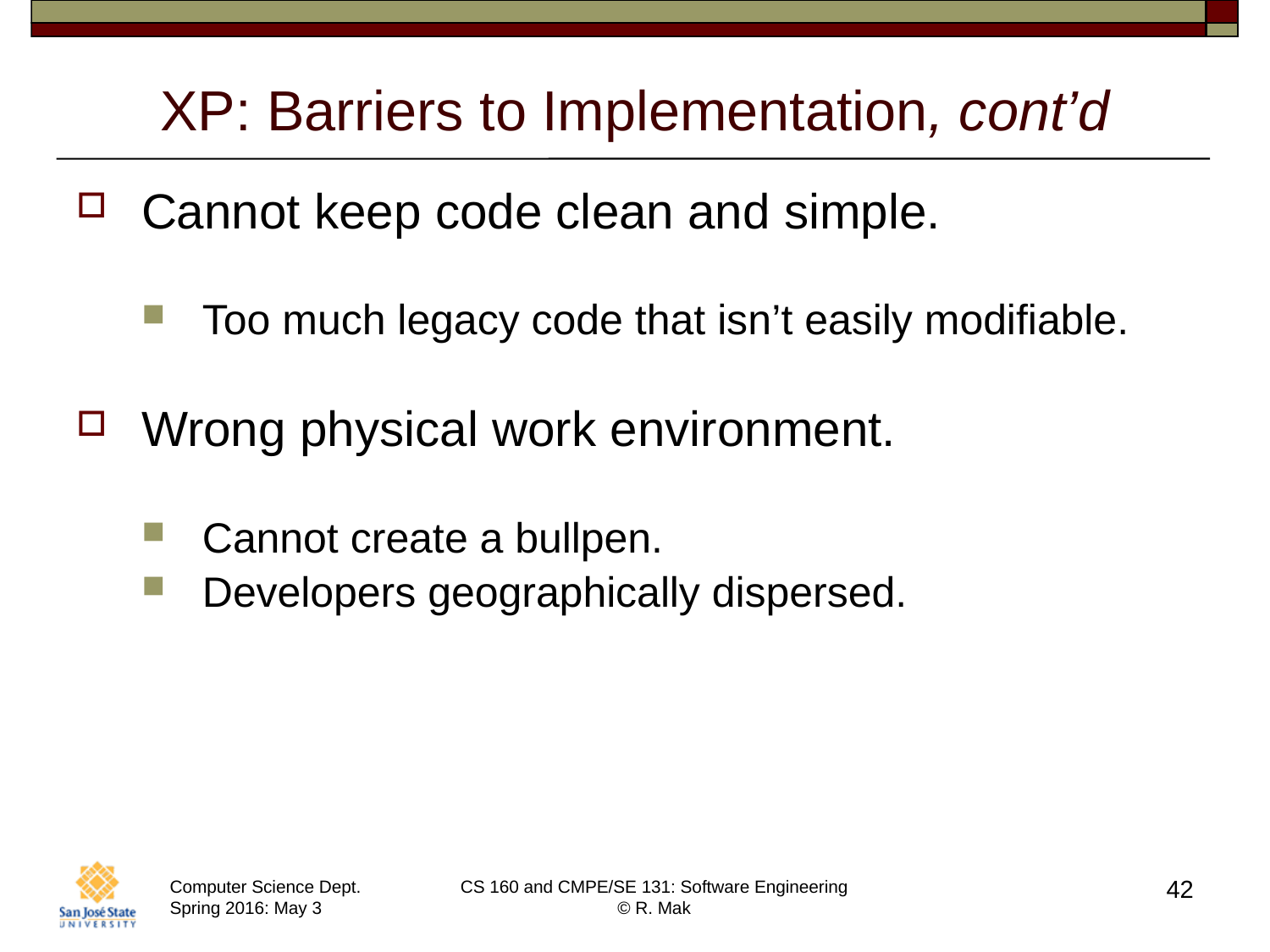

# XP: Barriers to Implementation, cont’d
Cannot keep code clean and simple.

Too much legacy code that isn’t easily modifiable.

Wrong physical work environment.

Cannot create a bullpen.
Developers geographically dispersed.
42